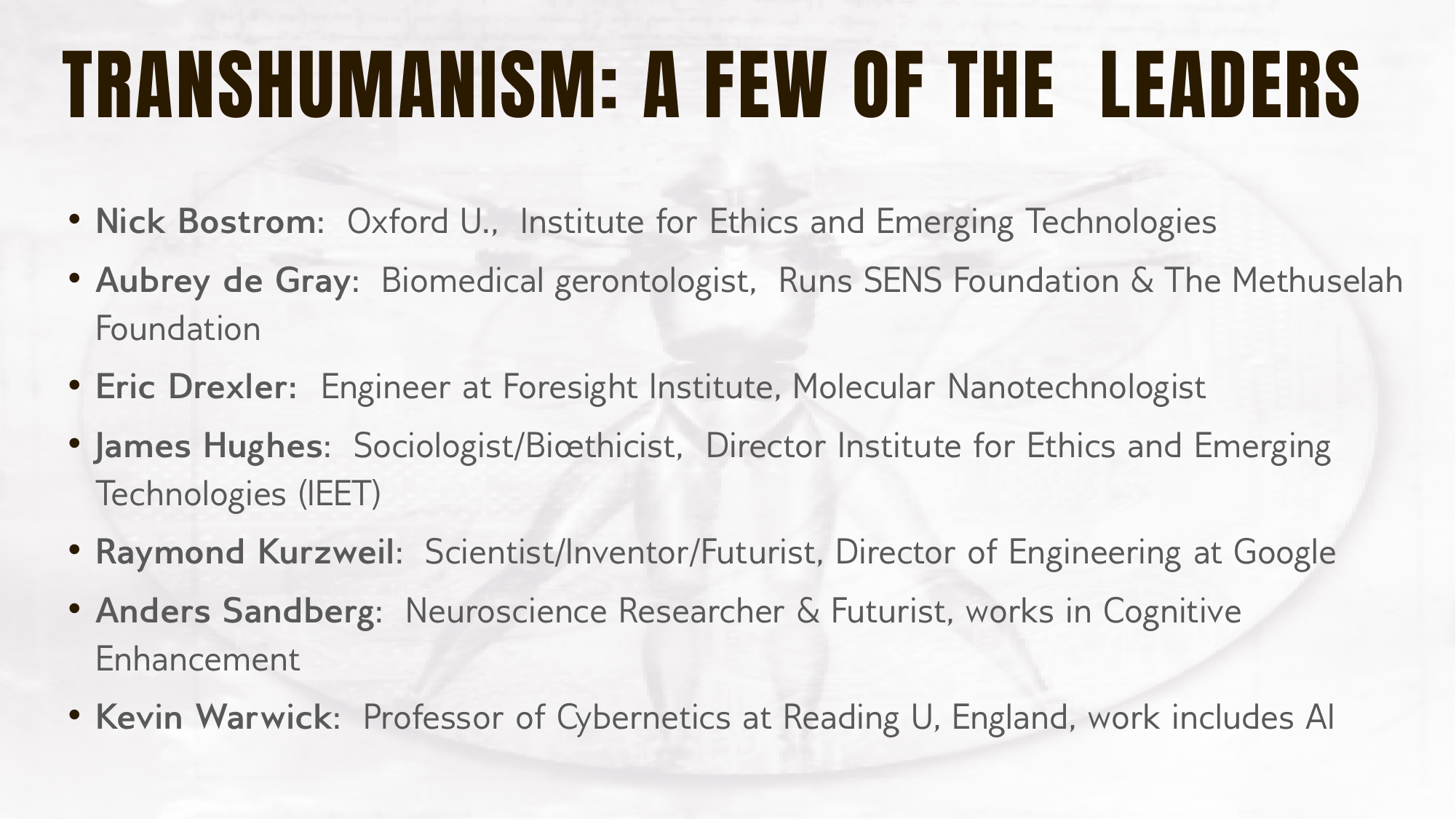

# Transhumanism: A few of the  leaders
Nick Bostrom:  Oxford U.,  Institute for Ethics and Emerging Technologies
Aubrey de Gray:  Biomedical gerontologist,  Runs SENS Foundation & The Methuselah Foundation
Eric Drexler:  Engineer at Foresight Institute, Molecular Nanotechnologist
James Hughes:  Sociologist/Bioethicist,  Director Institute for Ethics and Emerging Technologies (IEET)
Raymond Kurzweil:  Scientist/Inventor/Futurist, Director of Engineering at Google
Anders Sandberg:  Neuroscience Researcher & Futurist, works in Cognitive Enhancement
Kevin Warwick:  Professor of Cybernetics at Reading U, England, work includes AI